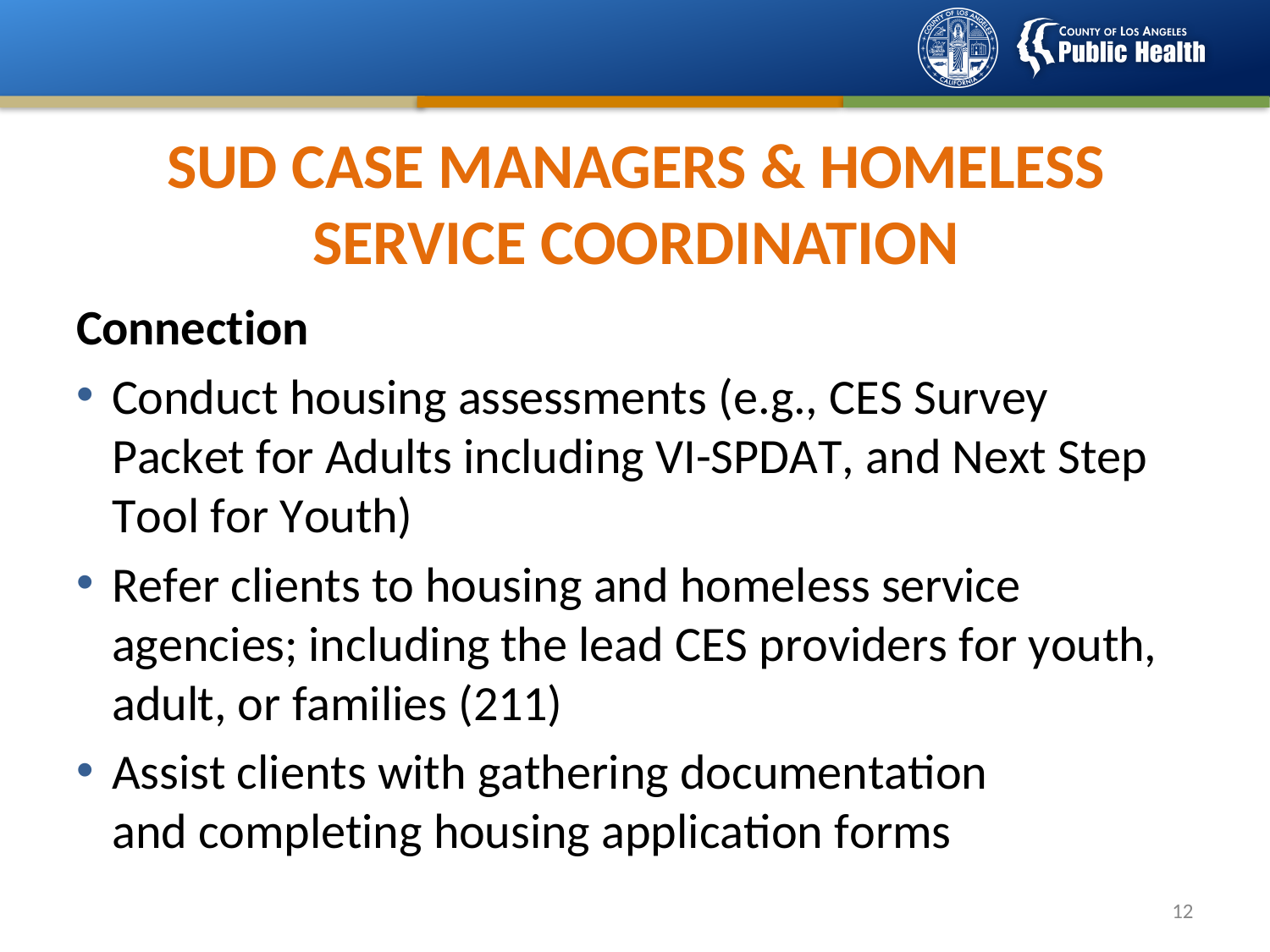

# SUD CASE MANAGERS & HOMELESS SERVICE COORDINATION
Connection
Conduct housing assessments (e.g., CES Survey Packet for Adults including VI-SPDAT, and Next Step Tool for Youth)
Refer clients to housing and homeless service agencies; including the lead CES providers for youth, adult, or families (211)
Assist clients with gathering documentation
and completing housing application forms
12